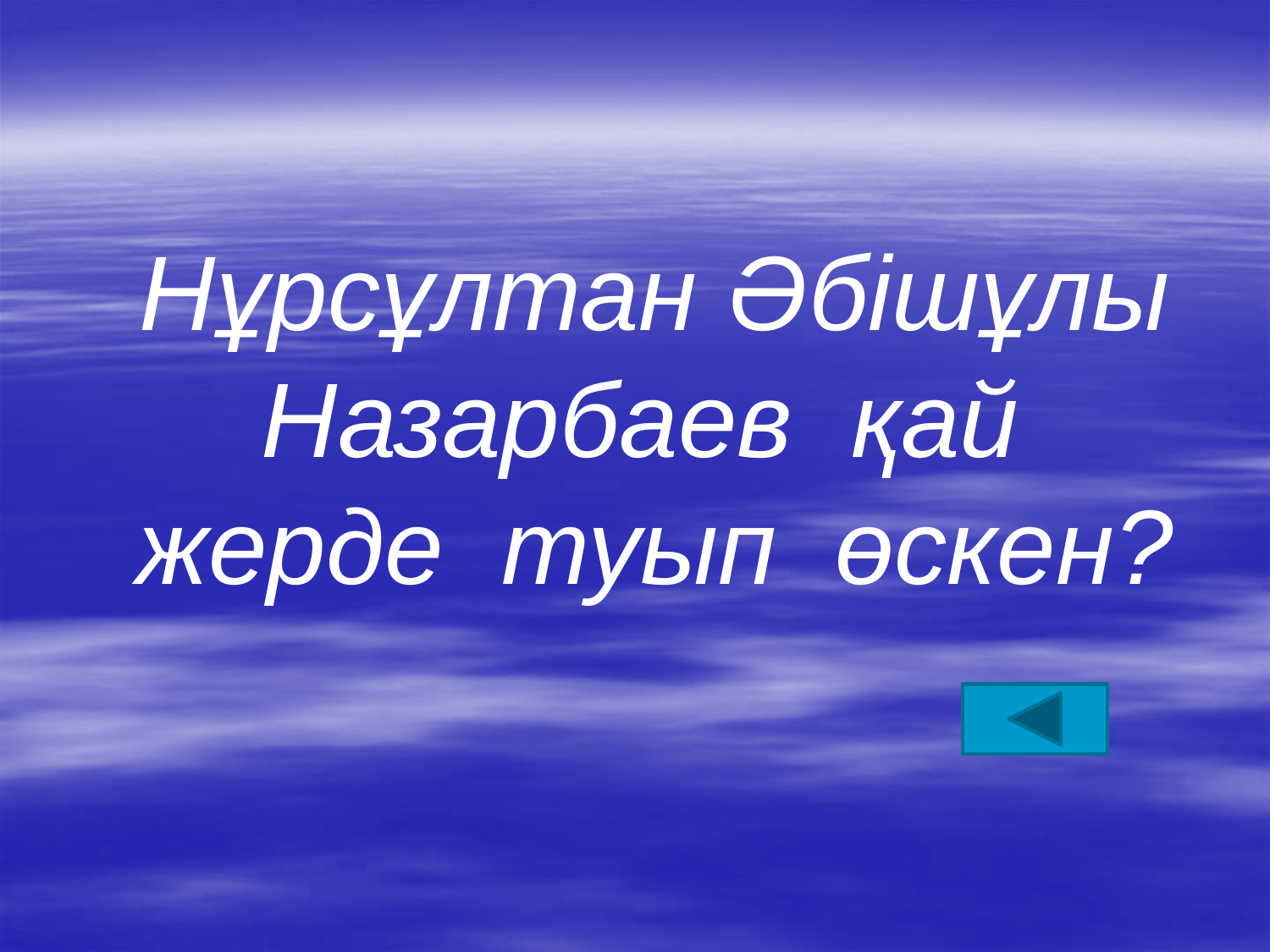

Нұрсұлтан Әбішұлы Назарбаев  қай  жерде  туып  өскен?